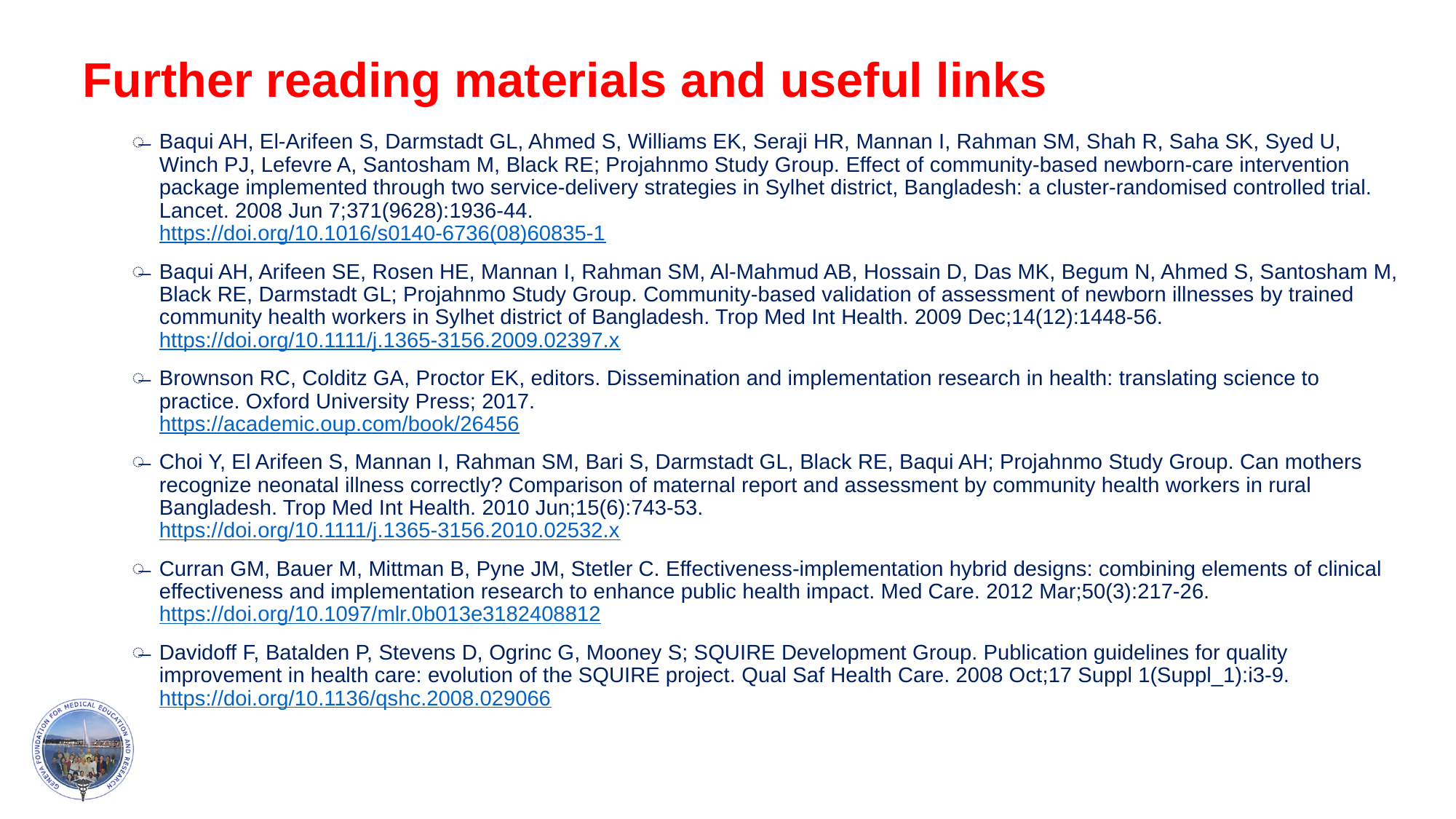

# Further reading materials and useful links
Baqui AH, El-Arifeen S, Darmstadt GL, Ahmed S, Williams EK, Seraji HR, Mannan I, Rahman SM, Shah R, Saha SK, Syed U, Winch PJ, Lefevre A, Santosham M, Black RE; Projahnmo Study Group. Effect of community-based newborn-care intervention package implemented through two service-delivery strategies in Sylhet district, Bangladesh: a cluster-randomised controlled trial. Lancet. 2008 Jun 7;371(9628):1936-44.
https://doi.org/10.1016/s0140-6736(08)60835-1
Baqui AH, Arifeen SE, Rosen HE, Mannan I, Rahman SM, Al-Mahmud AB, Hossain D, Das MK, Begum N, Ahmed S, Santosham M, Black RE, Darmstadt GL; Projahnmo Study Group. Community-based validation of assessment of newborn illnesses by trained community health workers in Sylhet district of Bangladesh. Trop Med Int Health. 2009 Dec;14(12):1448-56.
https://doi.org/10.1111/j.1365-3156.2009.02397.x
Brownson RC, Colditz GA, Proctor EK, editors. Dissemination and implementation research in health: translating science to practice. Oxford University Press; 2017.
https://academic.oup.com/book/26456
Choi Y, El Arifeen S, Mannan I, Rahman SM, Bari S, Darmstadt GL, Black RE, Baqui AH; Projahnmo Study Group. Can mothers recognize neonatal illness correctly? Comparison of maternal report and assessment by community health workers in rural Bangladesh. Trop Med Int Health. 2010 Jun;15(6):743-53.
https://doi.org/10.1111/j.1365-3156.2010.02532.x
Curran GM, Bauer M, Mittman B, Pyne JM, Stetler C. Effectiveness-implementation hybrid designs: combining elements of clinical effectiveness and implementation research to enhance public health impact. Med Care. 2012 Mar;50(3):217-26.
https://doi.org/10.1097/mlr.0b013e3182408812
Davidoff F, Batalden P, Stevens D, Ogrinc G, Mooney S; SQUIRE Development Group. Publication guidelines for quality improvement in health care: evolution of the SQUIRE project. Qual Saf Health Care. 2008 Oct;17 Suppl 1(Suppl_1):i3-9. https://doi.org/10.1136/qshc.2008.029066